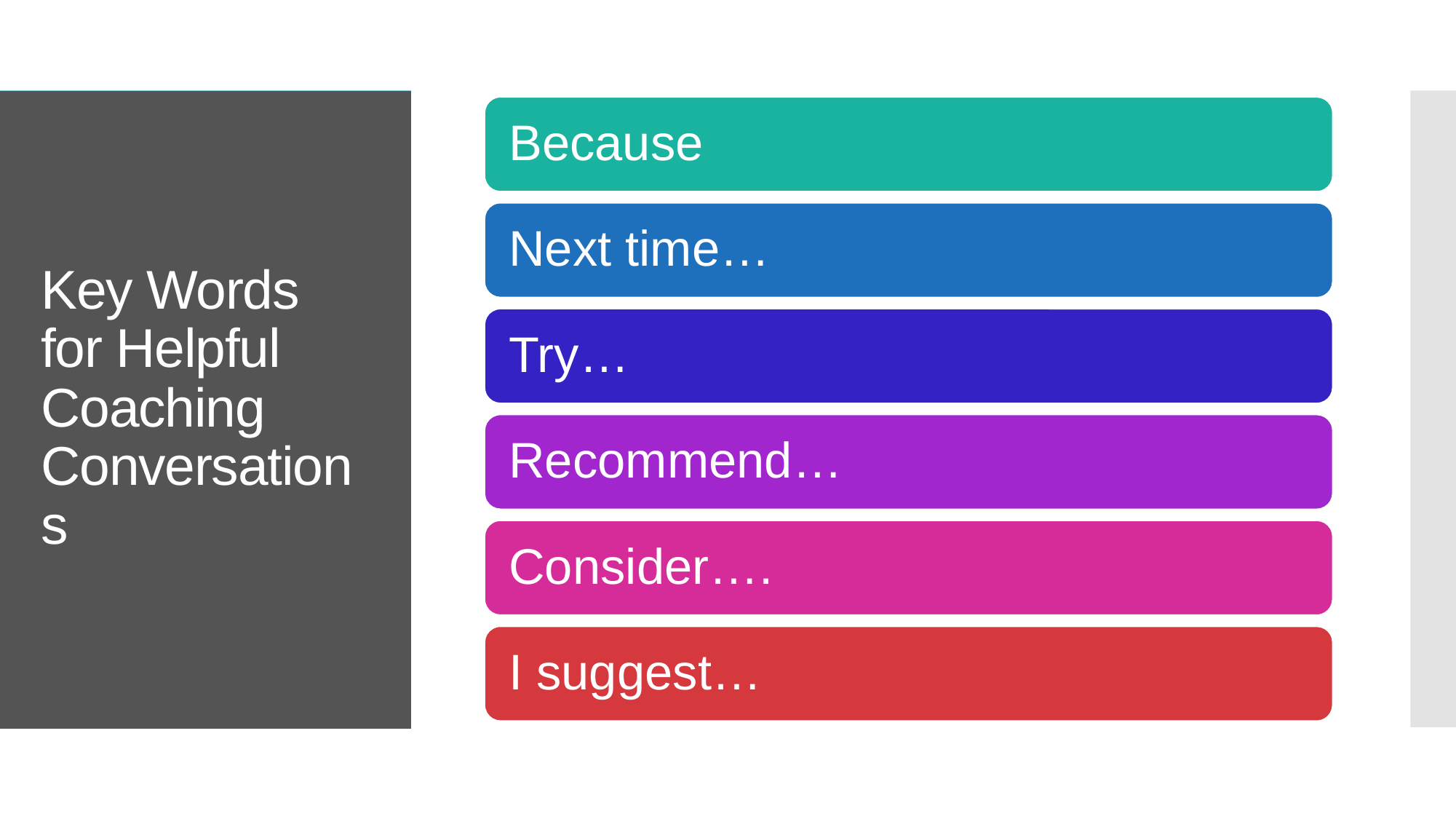

Because
Next time…
Try…
Recommend…
Consider….
I suggest…

# Key Words for Helpful Coaching Conversations